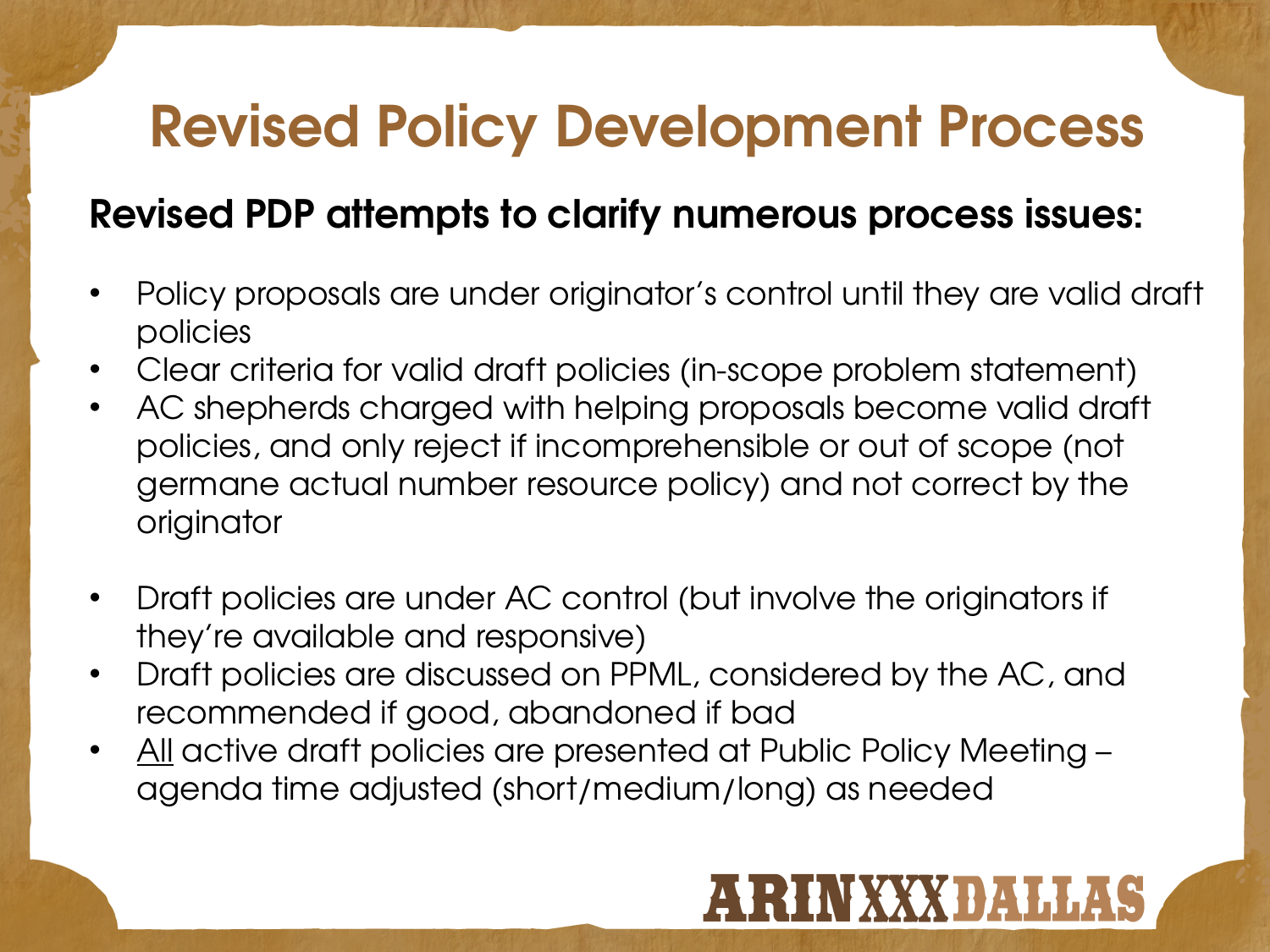

Revised Policy Development Process
Revised PDP attempts to clarify numerous process issues:

Policy proposals are under originator’s control until they are valid draft policies
Clear criteria for valid draft policies (in-scope problem statement)
AC shepherds charged with helping proposals become valid draft policies, and only reject if incomprehensible or out of scope (not germane actual number resource policy) and not correct by the originator

Draft policies are under AC control (but involve the originators if they’re available and responsive)
Draft policies are discussed on PPML, considered by the AC, and recommended if good, abandoned if bad
All active draft policies are presented at Public Policy Meeting –agenda time adjusted (short/medium/long) as needed